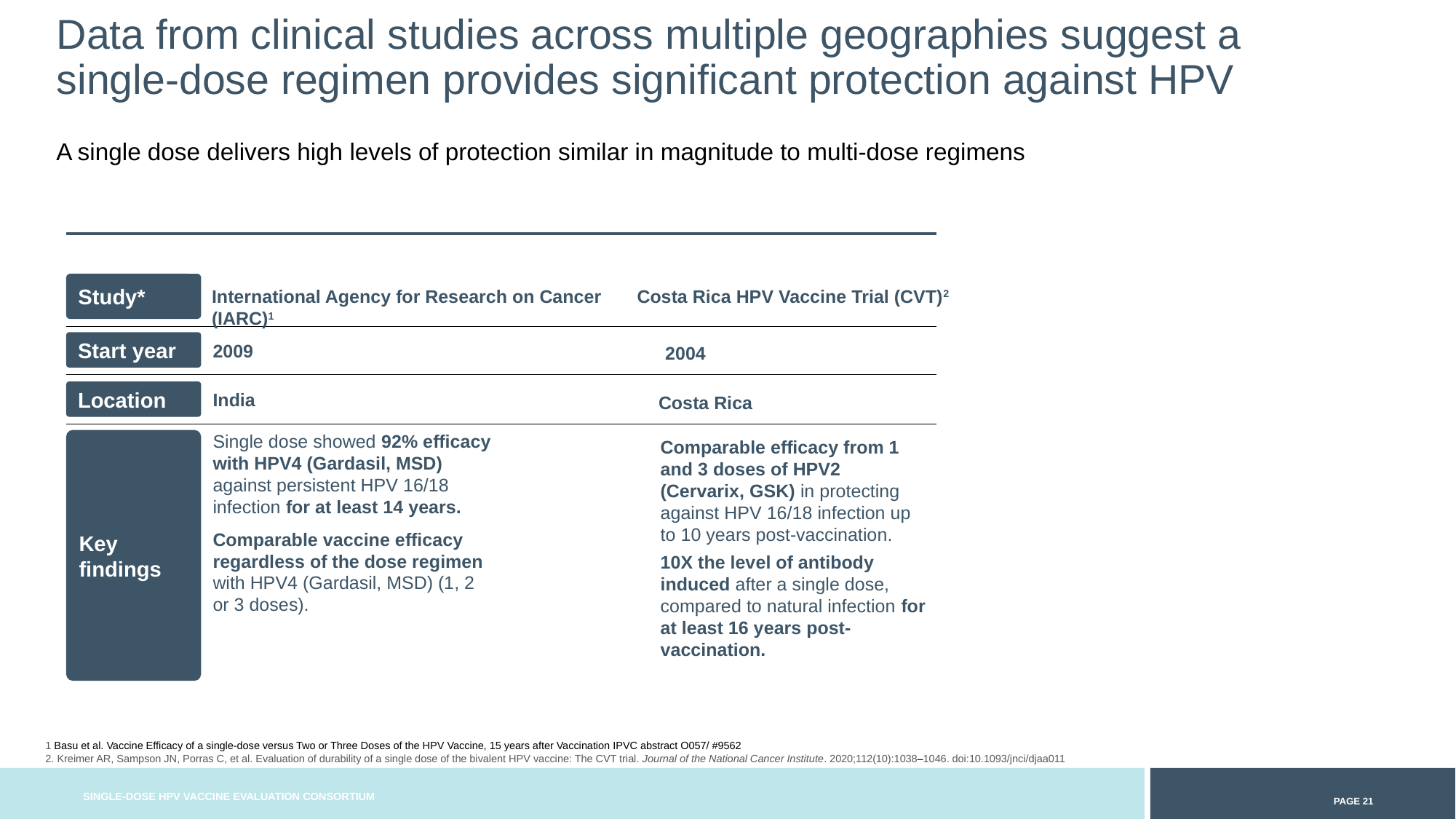

Data from clinical studies across multiple geographies suggest a single-dose regimen provides significant protection against HPV
A single dose delivers high levels of protection similar in magnitude to multi-dose regimens
Study*

Costa Rica HPV Vaccine Trial (CVT)2

International Agency for Research on Cancer (IARC)1

Start year
2004

2009

Location
Costa Rica
India

Single dose showed 92% efficacy with HPV4 (Gardasil, MSD) against persistent HPV 16/18 infection for at least 14 years.
Comparable vaccine efficacy regardless of the dose regimen with HPV4 (Gardasil, MSD) (1, 2 or 3 doses).

Key findings
Comparable efficacy from 1 and 3 doses of HPV2 (Cervarix, GSK) in protecting against HPV 16/18 infection up to 10 years post-vaccination.
10X the level of antibody induced after a single dose, compared to natural infection for at least 16 years post-vaccination.
1 Basu et al. Vaccine Efficacy of a single-dose versus Two or Three Doses of the HPV Vaccine, 15 years after Vaccination IPVC abstract O057/ #9562
2. Kreimer AR, Sampson JN, Porras C, et al. Evaluation of durability of a single dose of the bivalent HPV vaccine: The CVT trial. Journal of the National Cancer Institute. 2020;112(10):1038–1046. doi:10.1093/jnci/djaa011